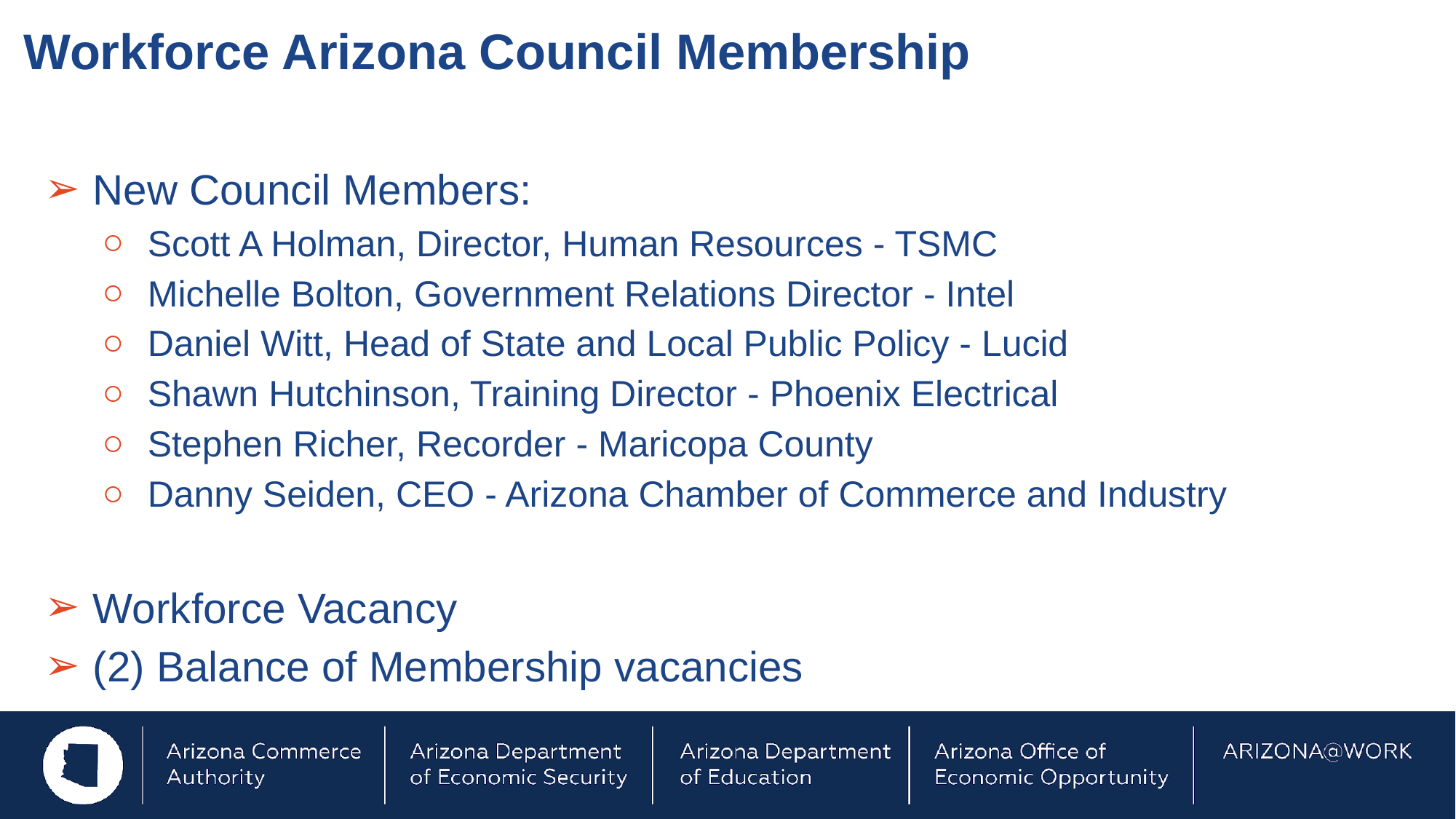

# Workforce Arizona Council Membership
New Council Members:
Scott A Holman, Director, Human Resources - TSMC
Michelle Bolton, Government Relations Director - Intel
Daniel Witt, Head of State and Local Public Policy - Lucid
Shawn Hutchinson, Training Director - Phoenix Electrical
Stephen Richer, Recorder - Maricopa County
Danny Seiden, CEO - Arizona Chamber of Commerce and Industry

Workforce Vacancy
(2) Balance of Membership vacancies